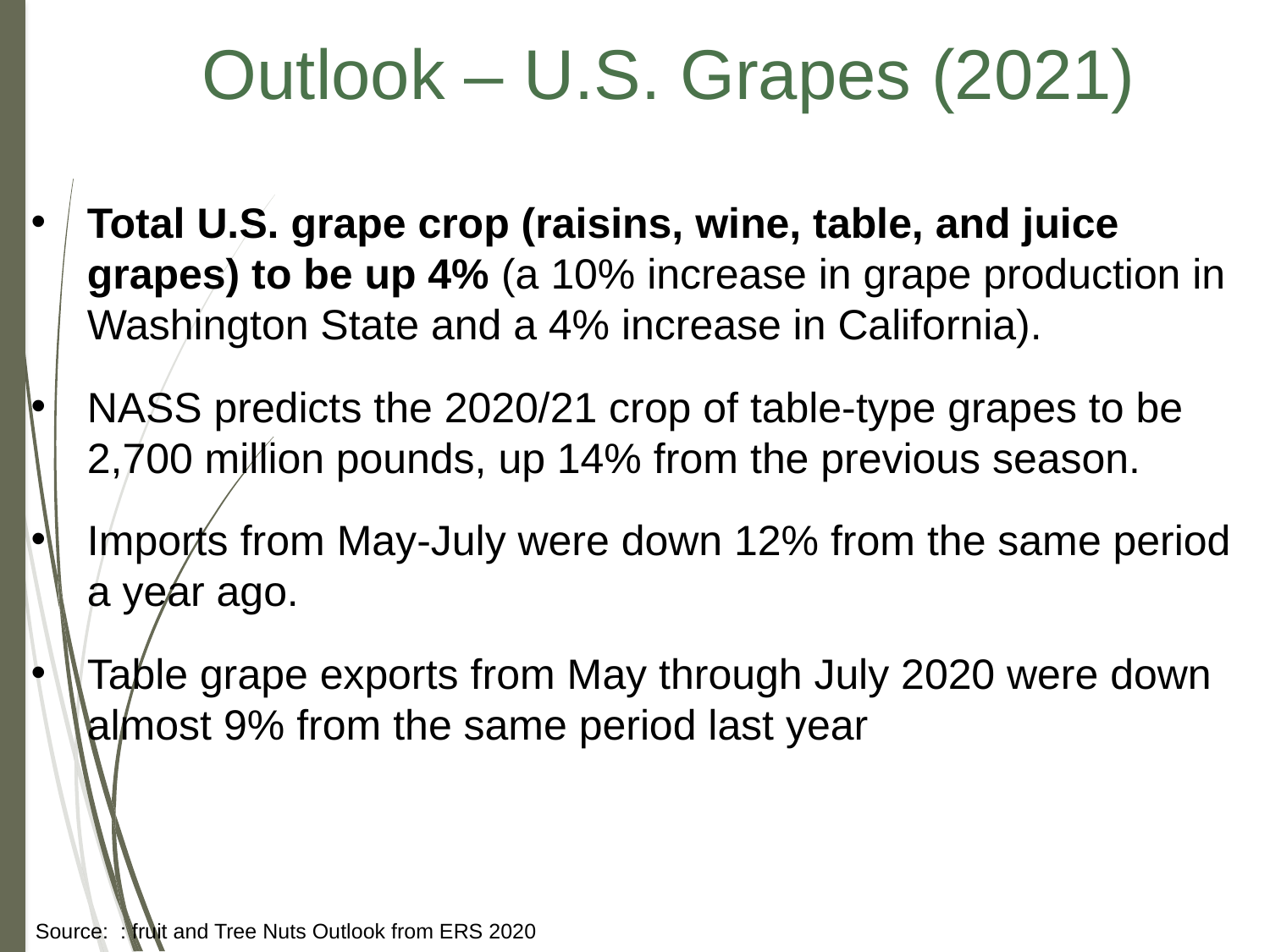

Outlook – U.S. Grapes (2021)
Total U.S. grape crop (raisins, wine, table, and juice grapes) to be up 4% (a 10% increase in grape production in Washington State and a 4% increase in California).
NASS predicts the 2020/21 crop of table-type grapes to be 2,700 million pounds, up 14% from the previous season.
Imports from May-July were down 12% from the same period a year ago.
Table grape exports from May through July 2020 were down almost 9% from the same period last year

Source:  : fruit and Tree Nuts Outlook from ERS 2020